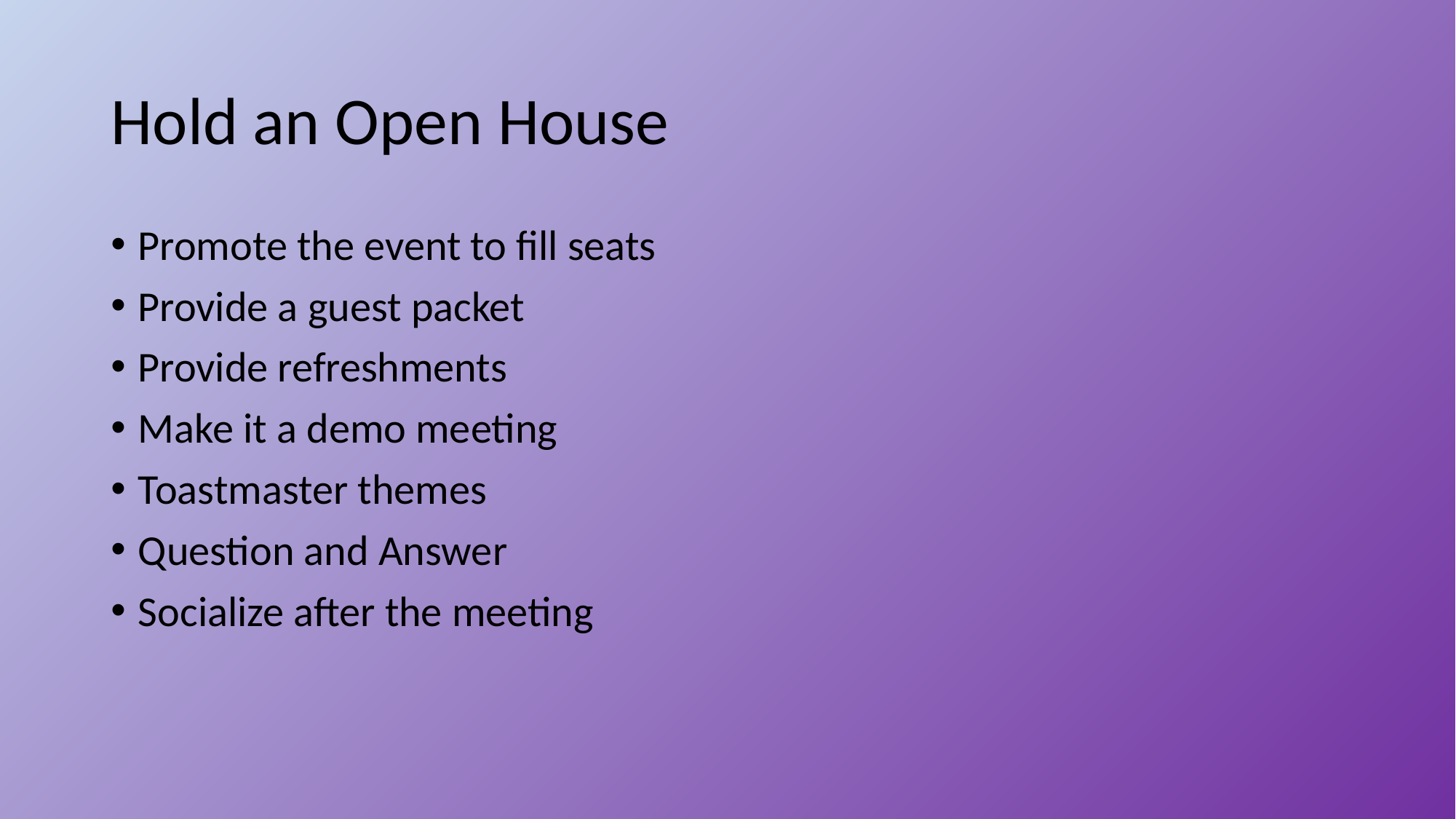

# Hold an Open House
Promote the event to fill seats
Provide a guest packet
Provide refreshments
Make it a demo meeting
Toastmaster themes
Question and Answer
Socialize after the meeting